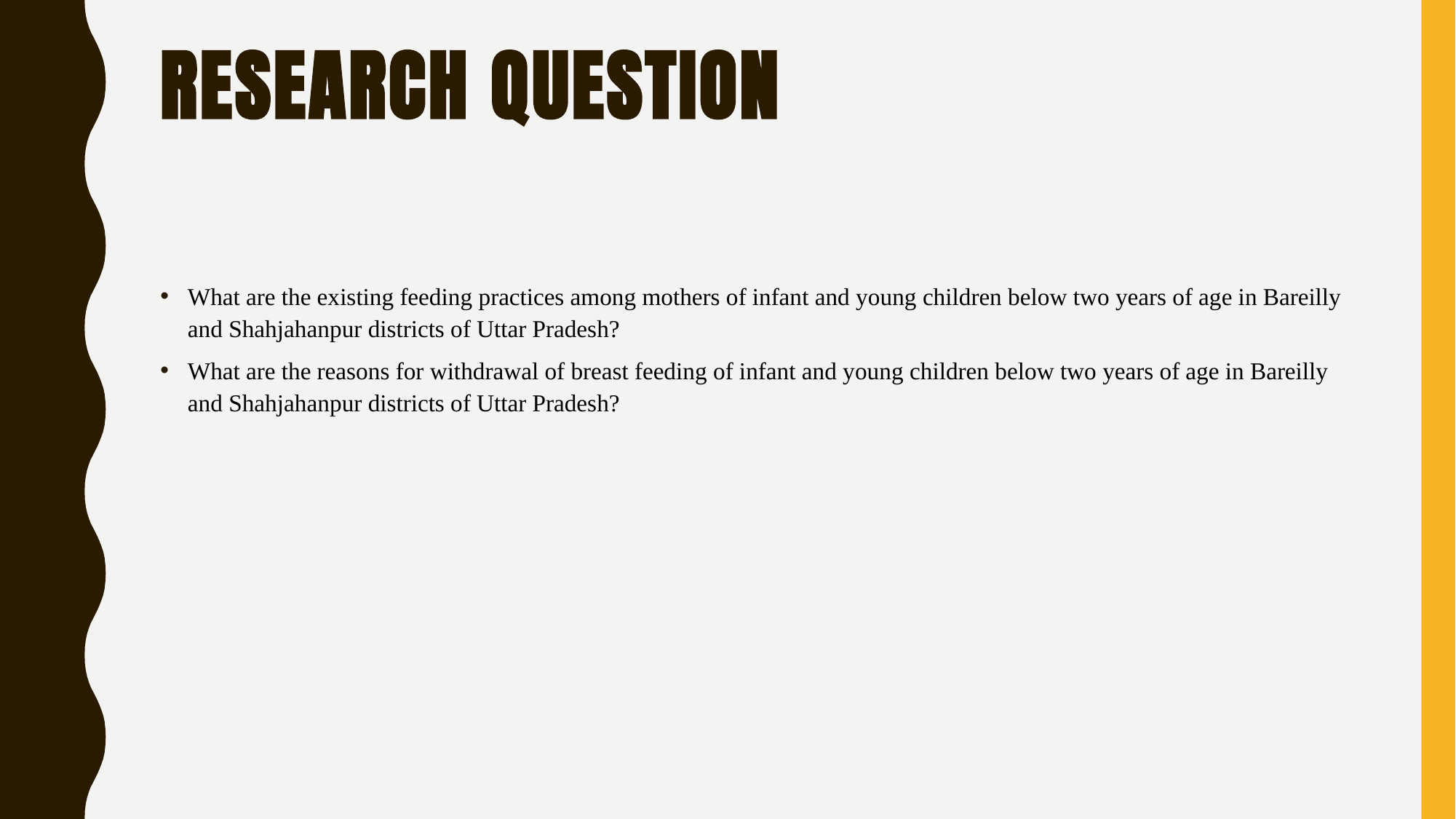

# RESEARCH QUESTION
What are the existing feeding practices among mothers of infant and young children below two years of age in Bareilly and Shahjahanpur districts of Uttar Pradesh?
What are the reasons for withdrawal of breast feeding of infant and young children below two years of age in Bareilly and Shahjahanpur districts of Uttar Pradesh?